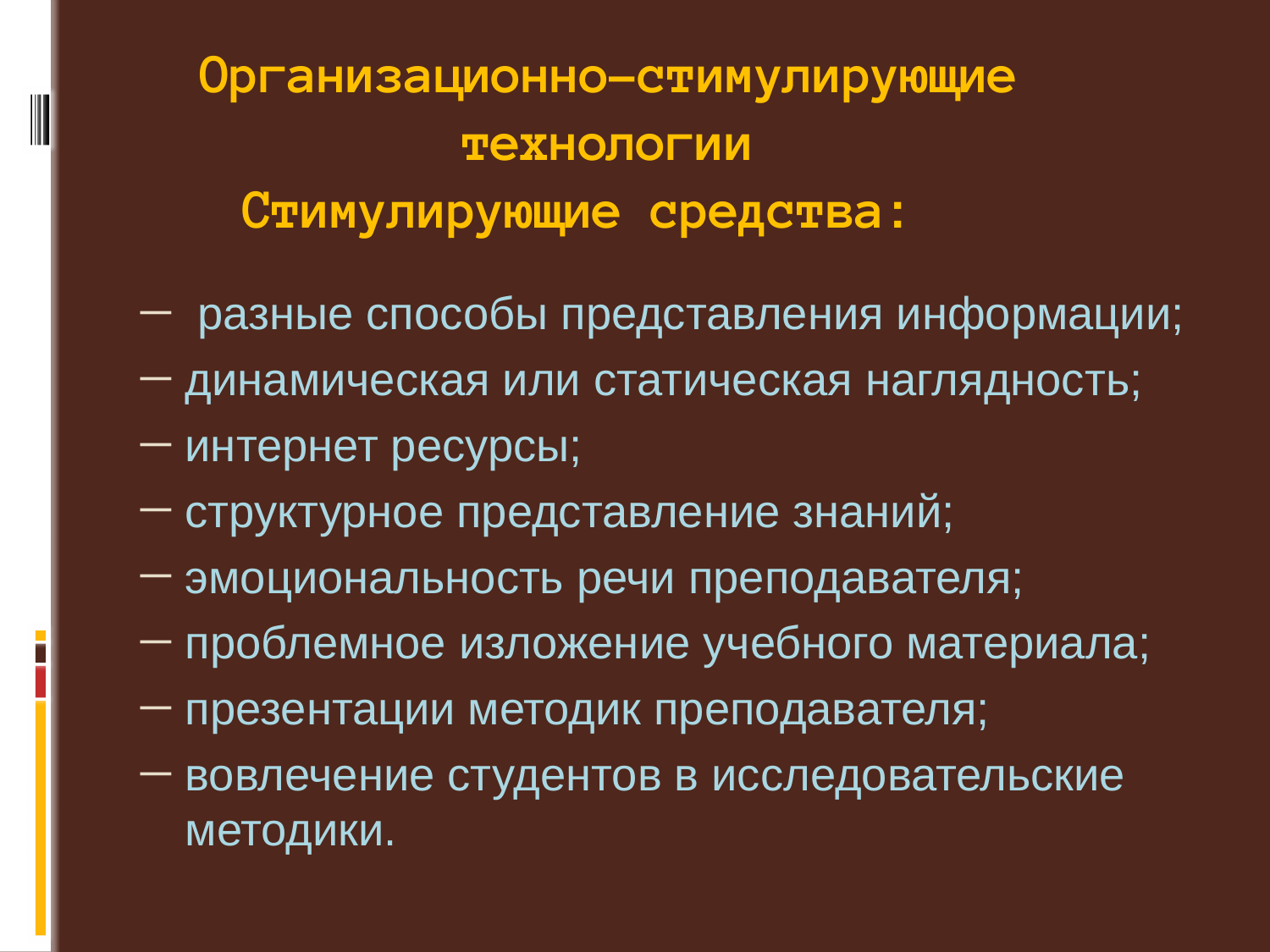

# Организационно-стимулирующие технологии Стимулирующие средства:
 разные способы представления информации;
динамическая или статическая наглядность;
интернет ресурсы;
структурное представление знаний;
эмоциональность речи преподавателя;
проблемное изложение учебного материала;
презентации методик преподавателя;
вовлечение студентов в исследовательские методики.